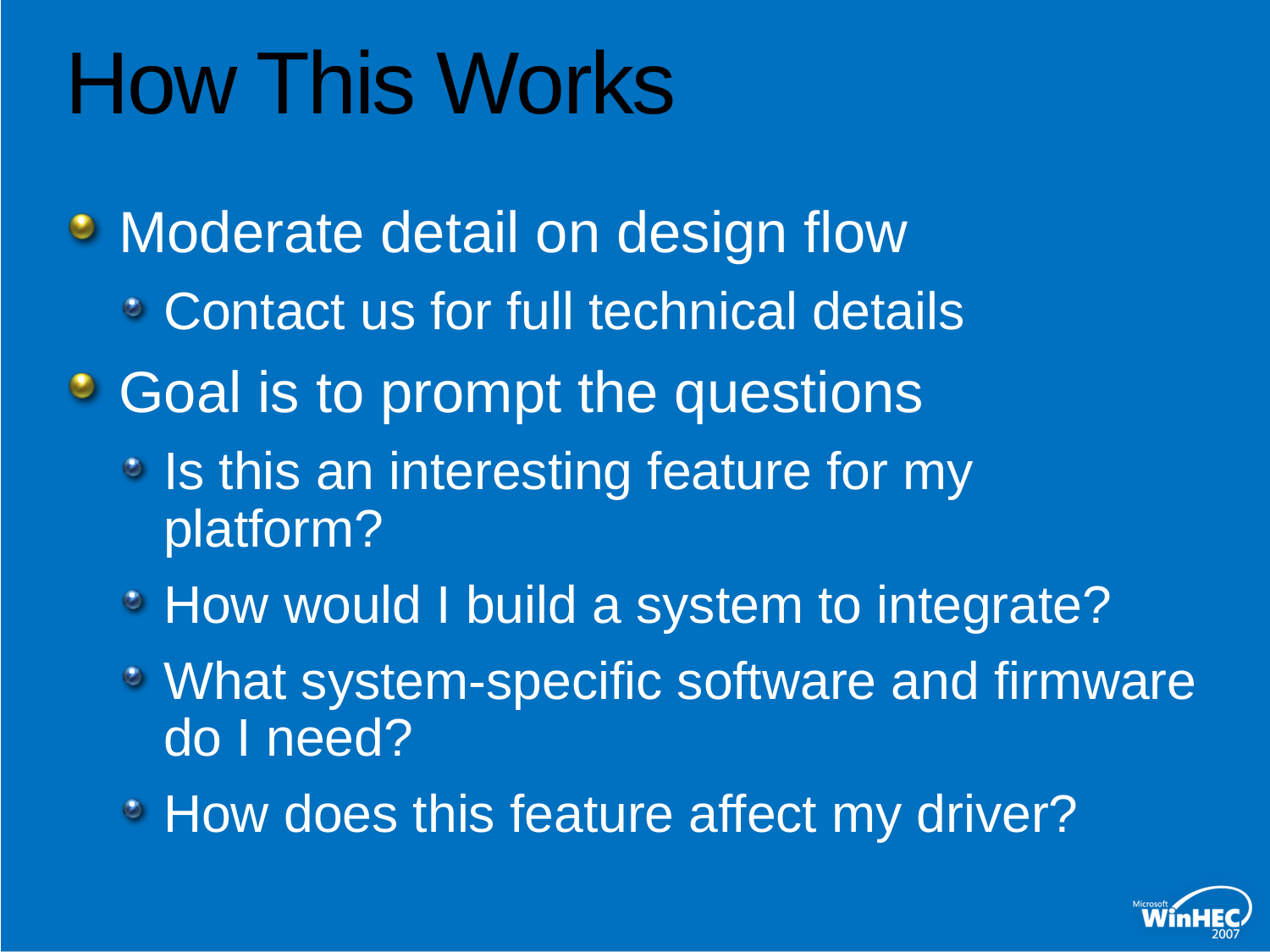

# How This Works
Moderate detail on design flow
Contact us for full technical details
Goal is to prompt the questions
Is this an interesting feature for my platform?
How would I build a system to integrate?
What system-specific software and firmware do I need?
How does this feature affect my driver?